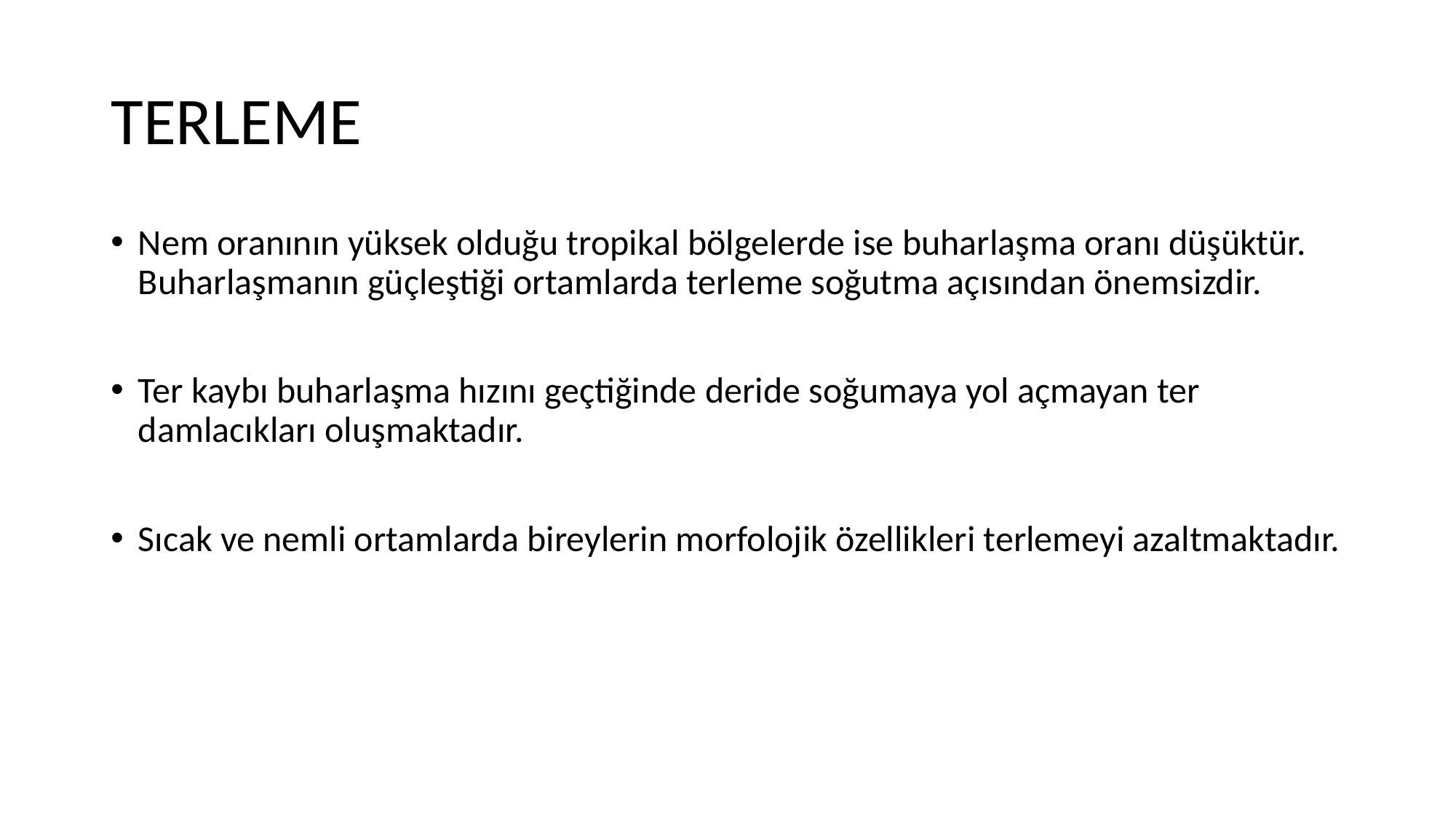

# TERLEME
Nem oranının yüksek olduğu tropikal bölgelerde ise buharlaşma oranı düşüktür. Buharlaşmanın güçleştiği ortamlarda terleme soğutma açısından önemsizdir.

Ter kaybı buharlaşma hızını geçtiğinde deride soğumaya yol açmayan ter damlacıkları oluşmaktadır.

Sıcak ve nemli ortamlarda bireylerin morfolojik özellikleri terlemeyi azaltmaktadır.